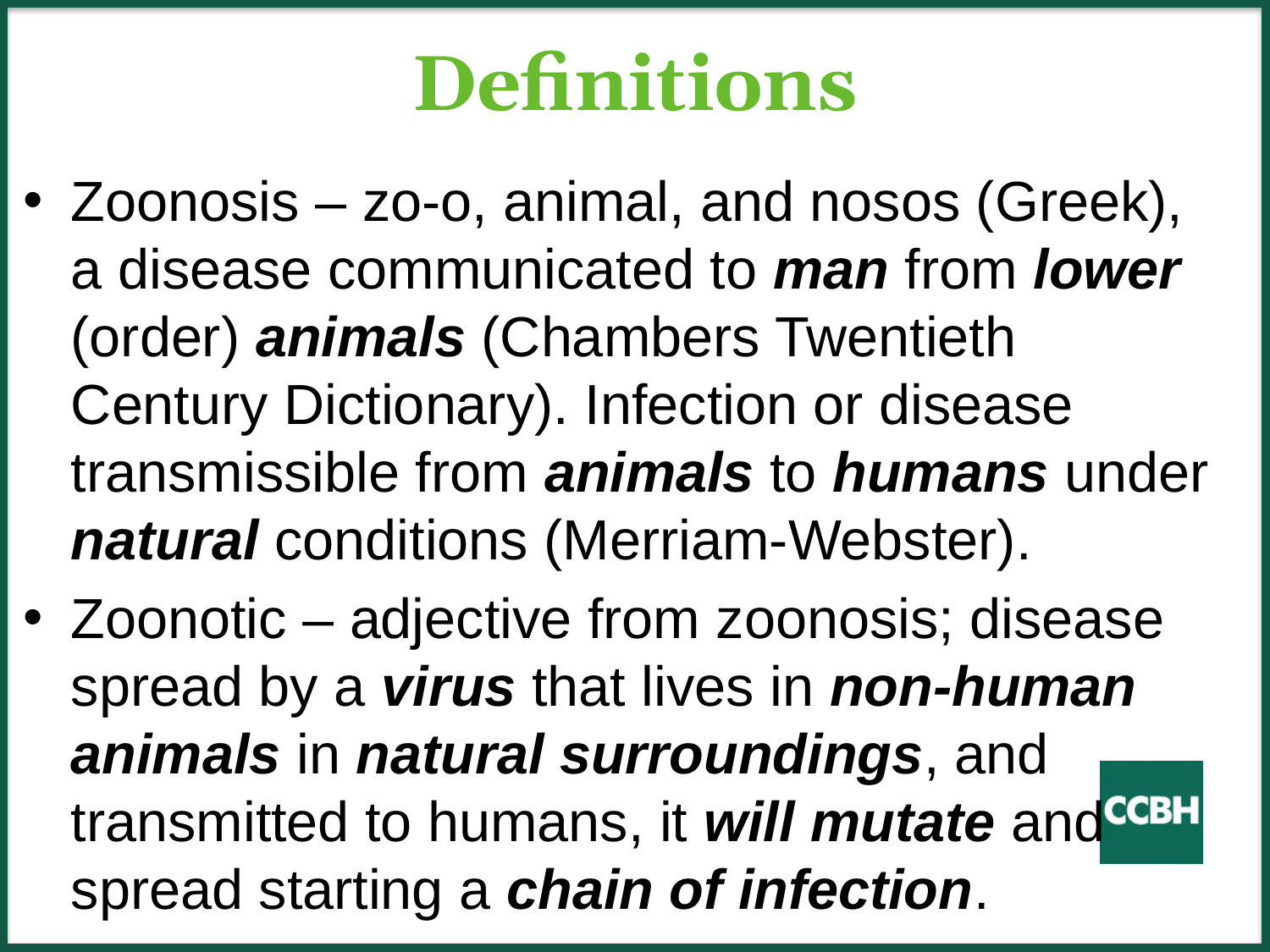

# Definitions
Zoonosis – zo-o, animal, and nosos (Greek), a disease communicated to man from lower (order) animals (Chambers Twentieth Century Dictionary). Infection or disease transmissible from animals to humans under natural conditions (Merriam-Webster).
Zoonotic – adjective from zoonosis; disease spread by a virus that lives in non-human animals in natural surroundings, and transmitted to humans, it will mutate and spread starting a chain of infection.